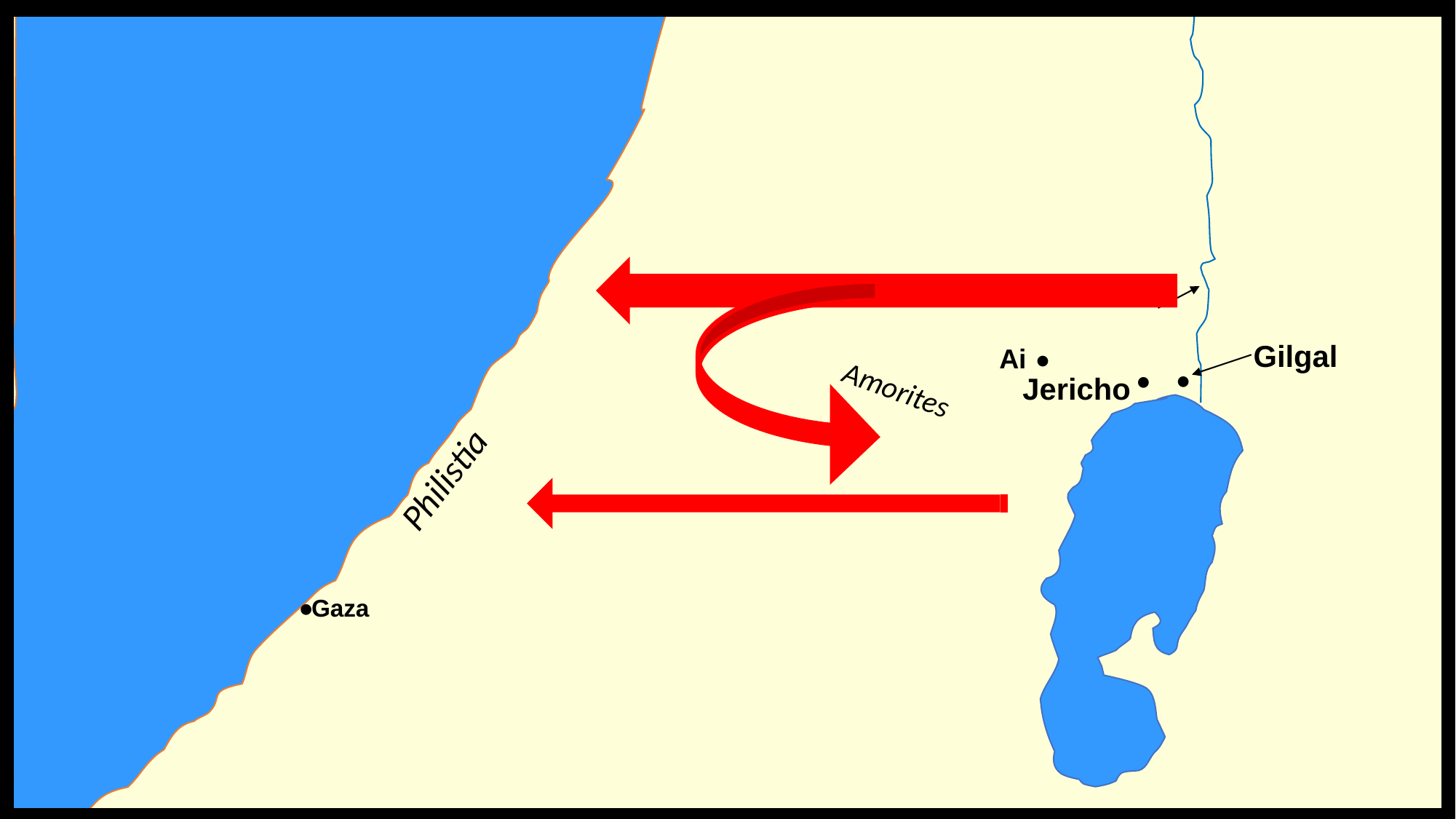

Gilgal
•
Ai
•
•
Jericho
Amorites
Philistia

•
Gaza